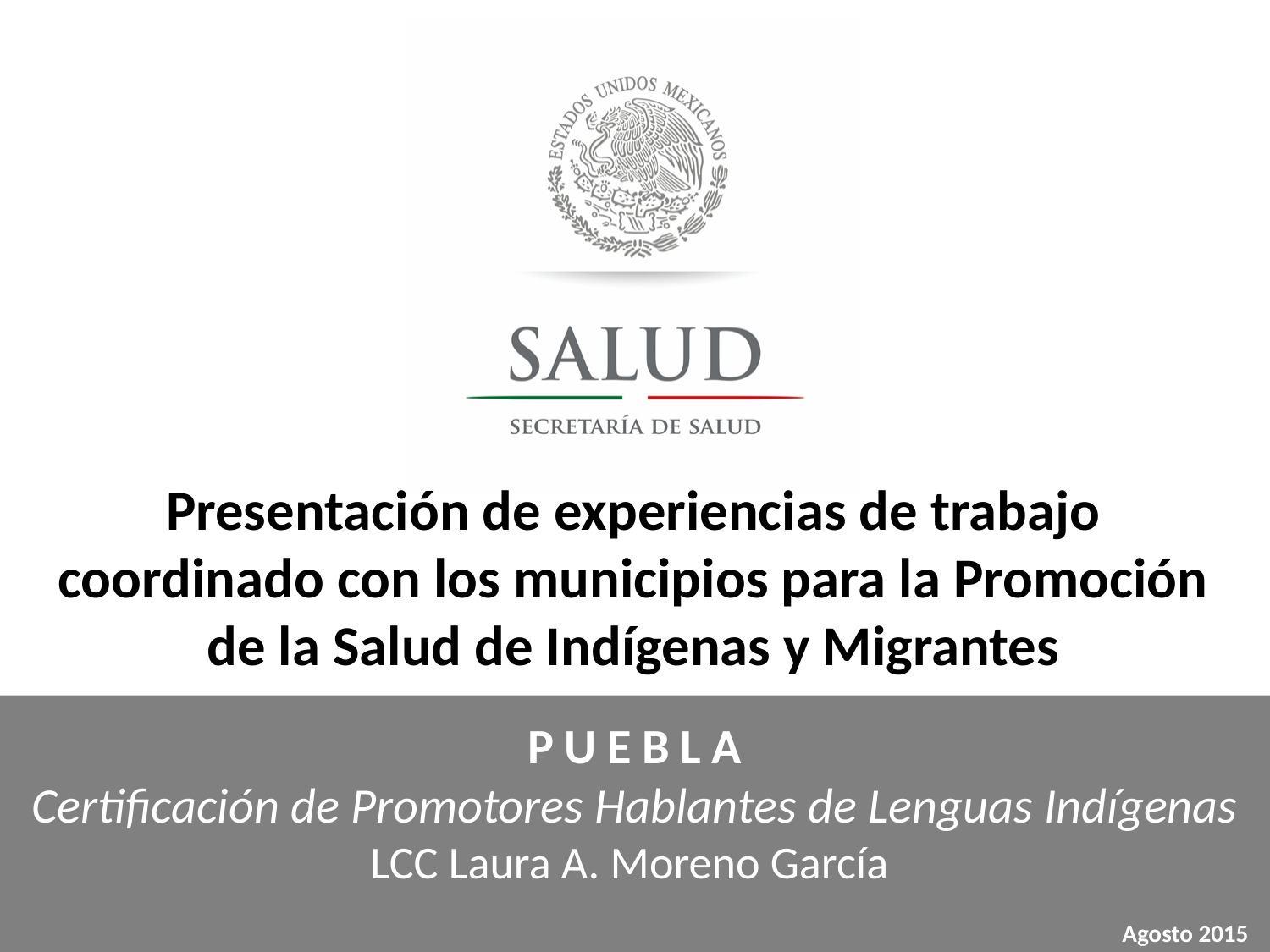

Presentación de experiencias de trabajo coordinado con los municipios para la Promoción de la Salud de Indígenas y Migrantes
Puebla
Certificación de Promotores Hablantes de Lenguas Indígenas
LCC Laura A. Moreno García

Agosto 2015